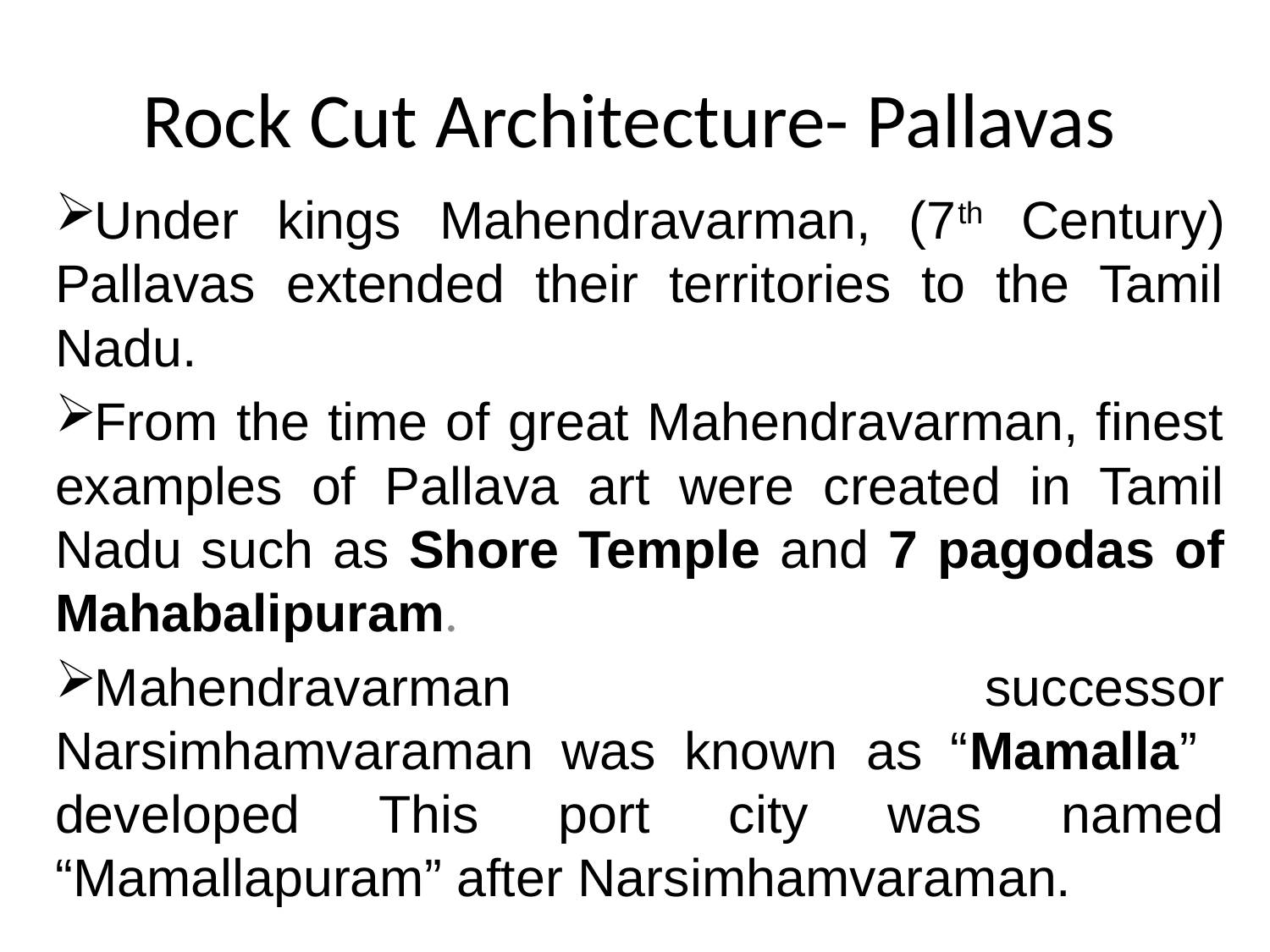

# Rock Cut Architecture- Pallavas
Under kings Mahendravarman, (7th Century) Pallavas extended their territories to the Tamil Nadu.
From the time of great Mahendravarman, finest examples of Pallava art were created in Tamil Nadu such as Shore Temple and 7 pagodas of Mahabalipuram.
Mahendravarman successor Narsimhamvaraman was known as “Mamalla”  developed This port city was named “Mamallapuram” after Narsimhamvaraman.